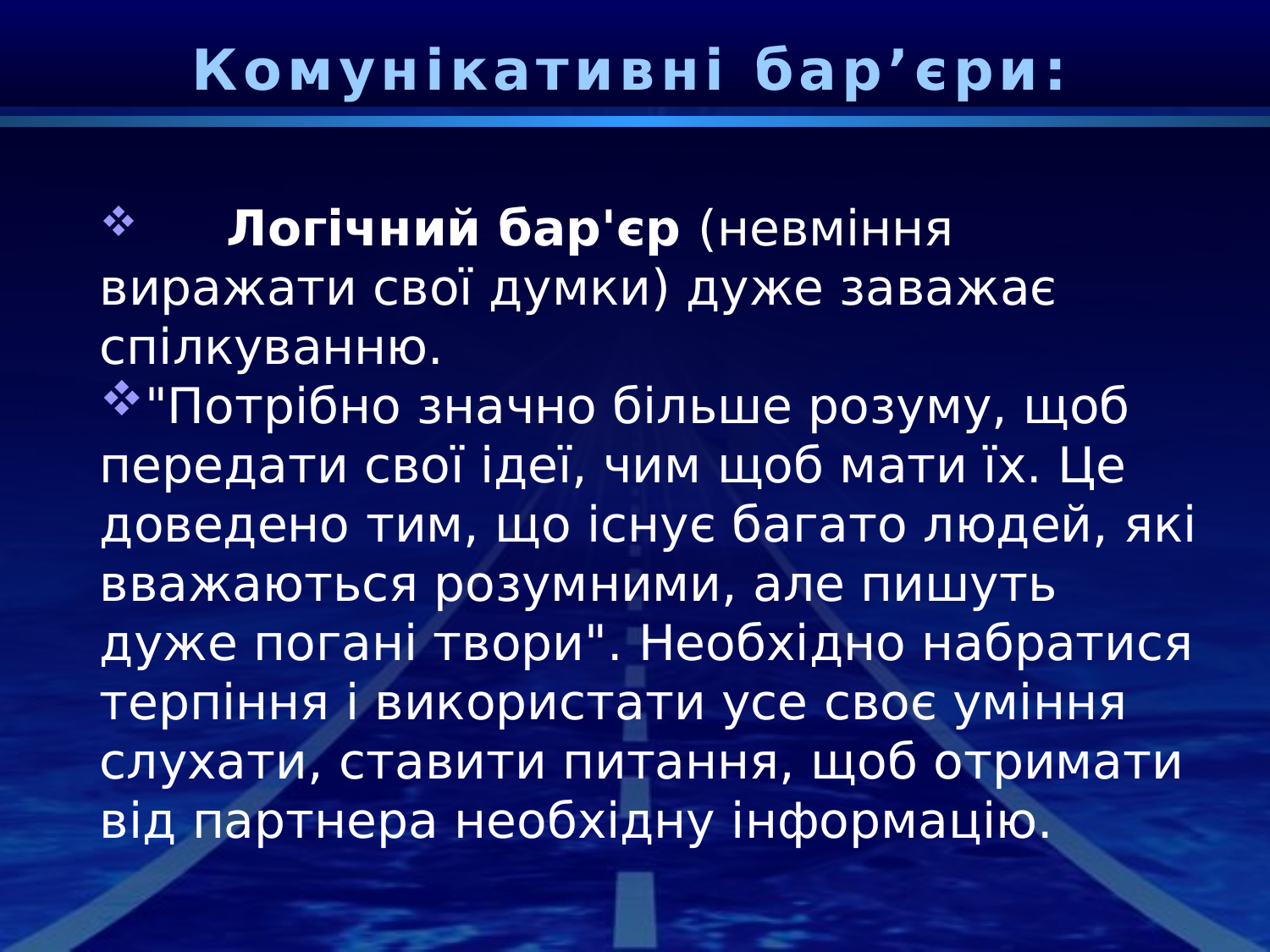

# Комунікативні бар’єри:
	Логічний бар'єр (невміння виражати свої думки) дуже заважає спілкуванню.
"Потрібно значно більше розуму, щоб передати свої ідеї, чим щоб мати їх. Це доведено тим, що існує багато людей, які вважаються розумними, але пишуть дуже погані твори". Необхідно набратися терпіння і використати усе своє уміння слухати, ставити питання, щоб отримати від партнера необхідну інформацію.